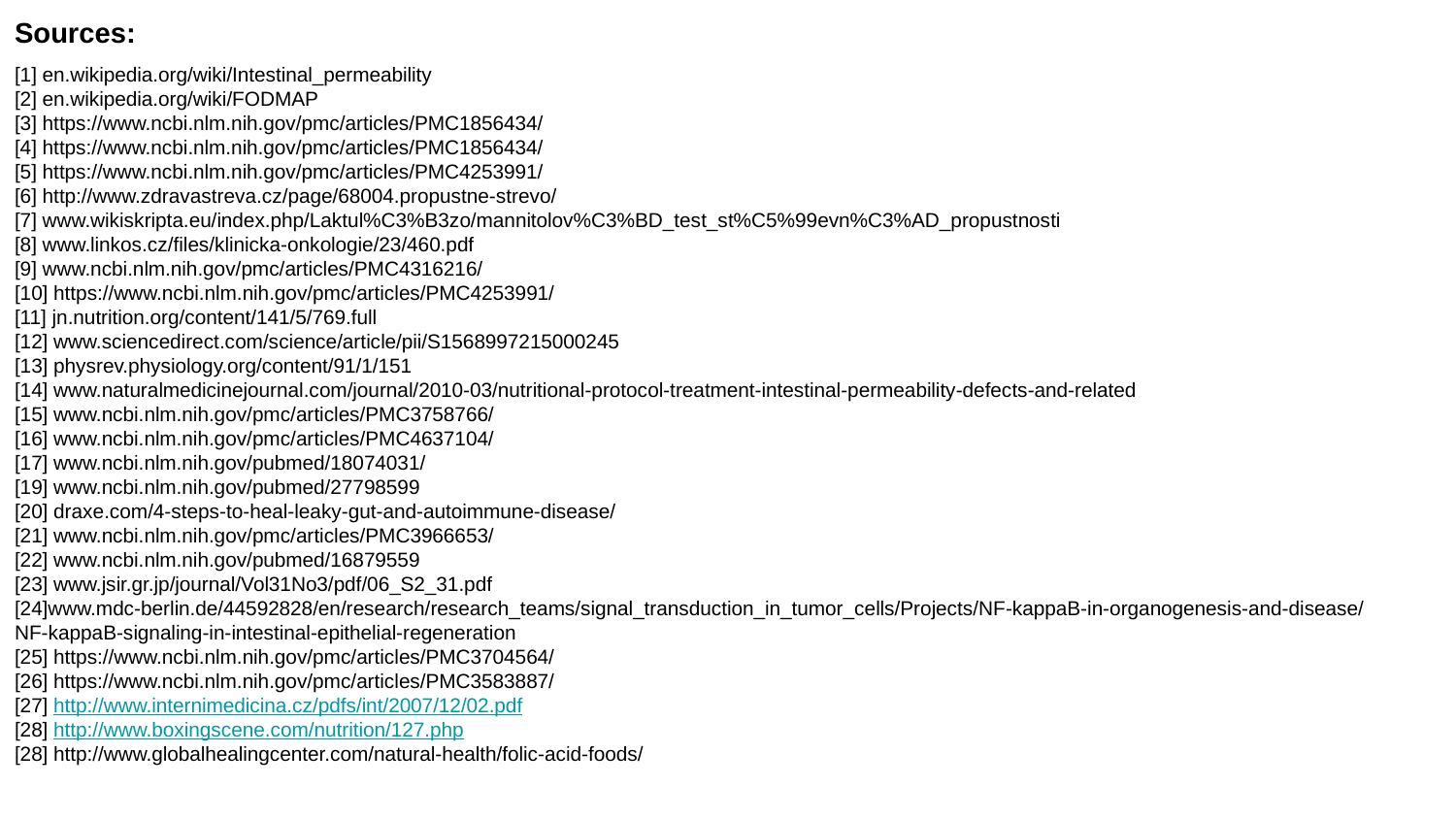

# Sources:
[1] en.wikipedia.org/wiki/Intestinal_permeability
[2] en.wikipedia.org/wiki/FODMAP
[3] https://www.ncbi.nlm.nih.gov/pmc/articles/PMC1856434/
[4] https://www.ncbi.nlm.nih.gov/pmc/articles/PMC1856434/
[5] https://www.ncbi.nlm.nih.gov/pmc/articles/PMC4253991/
[6] http://www.zdravastreva.cz/page/68004.propustne-strevo/
[7] www.wikiskripta.eu/index.php/Laktul%C3%B3zo/mannitolov%C3%BD_test_st%C5%99evn%C3%AD_propustnosti
[8] www.linkos.cz/files/klinicka-onkologie/23/460.pdf
[9] www.ncbi.nlm.nih.gov/pmc/articles/PMC4316216/
[10] https://www.ncbi.nlm.nih.gov/pmc/articles/PMC4253991/
[11] jn.nutrition.org/content/141/5/769.full
[12] www.sciencedirect.com/science/article/pii/S1568997215000245
[13] physrev.physiology.org/content/91/1/151
[14] www.naturalmedicinejournal.com/journal/2010-03/nutritional-protocol-treatment-intestinal-permeability-defects-and-related
[15] www.ncbi.nlm.nih.gov/pmc/articles/PMC3758766/
[16] www.ncbi.nlm.nih.gov/pmc/articles/PMC4637104/
[17] www.ncbi.nlm.nih.gov/pubmed/18074031/
[19] www.ncbi.nlm.nih.gov/pubmed/27798599
[20] draxe.com/4-steps-to-heal-leaky-gut-and-autoimmune-disease/
[21] www.ncbi.nlm.nih.gov/pmc/articles/PMC3966653/
[22] www.ncbi.nlm.nih.gov/pubmed/16879559
[23] www.jsir.gr.jp/journal/Vol31No3/pdf/06_S2_31.pdf
[24]www.mdc-berlin.de/44592828/en/research/research_teams/signal_transduction_in_tumor_cells/Projects/NF-kappaB-in-organogenesis-and-disease/NF-kappaB-signaling-in-intestinal-epithelial-regeneration
[25] https://www.ncbi.nlm.nih.gov/pmc/articles/PMC3704564/
[26] https://www.ncbi.nlm.nih.gov/pmc/articles/PMC3583887/
[27] http://www.internimedicina.cz/pdfs/int/2007/12/02.pdf
[28] http://www.boxingscene.com/nutrition/127.php
[28] http://www.globalhealingcenter.com/natural-health/folic-acid-foods/